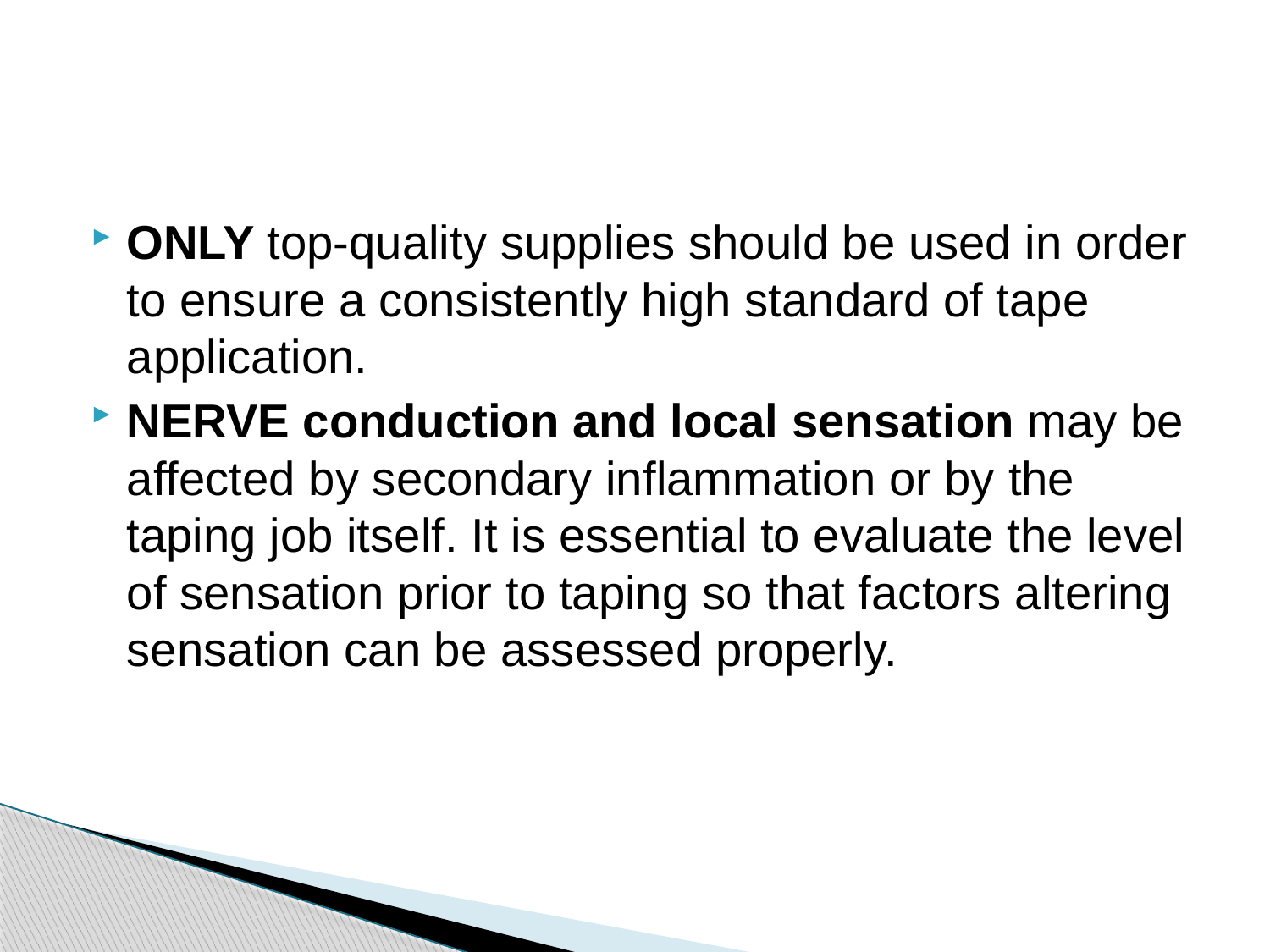

#
ONLY top-quality supplies should be used in order to ensure a consistently high standard of tape application.
NERVE conduction and local sensation may be affected by secondary inflammation or by the taping job itself. It is essential to evaluate the level of sensation prior to taping so that factors altering sensation can be assessed properly.